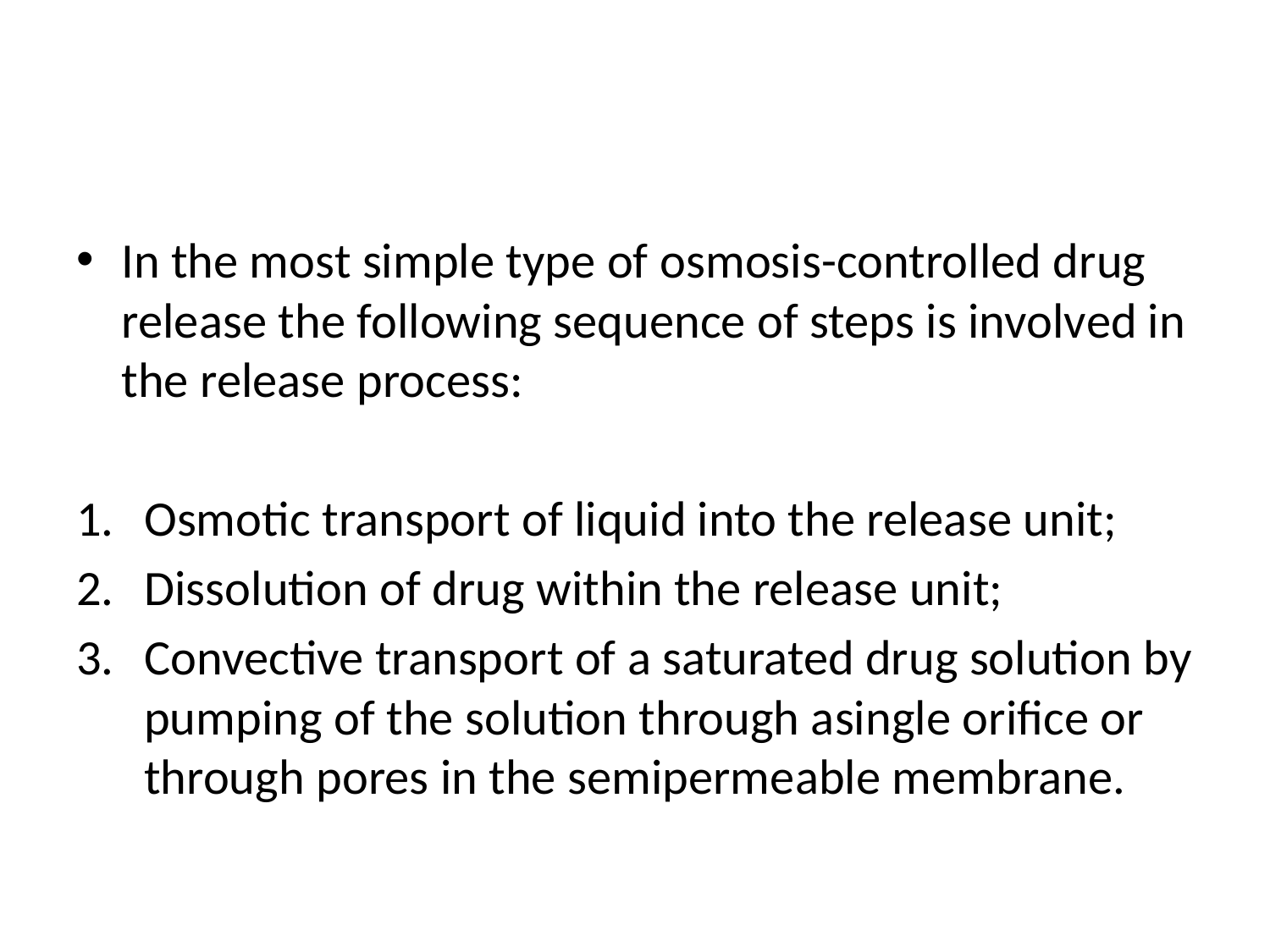

#
In the most simple type of osmosis-controlled drug release the following sequence of steps is involved in the release process:

Osmotic transport of liquid into the release unit;
Dissolution of drug within the release unit;
Convective transport of a saturated drug solution by pumping of the solution through asingle orifice or through pores in the semipermeable membrane.